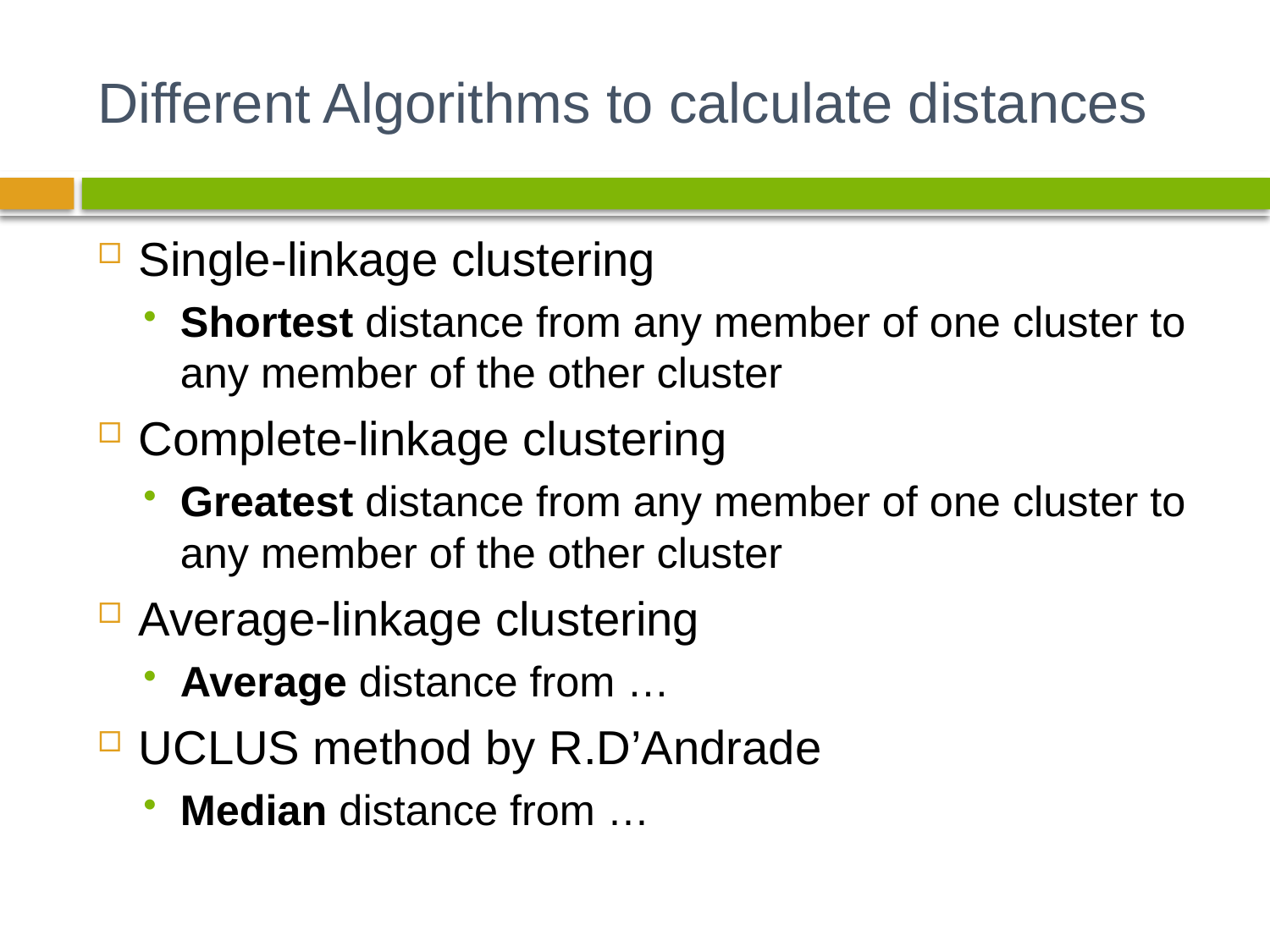

# Different Algorithms to calculate distances
Single-linkage clustering
Shortest distance from any member of one cluster to any member of the other cluster
Complete-linkage clustering
Greatest distance from any member of one cluster to any member of the other cluster
Average-linkage clustering
Average distance from …
UCLUS method by R.D’Andrade
Median distance from …